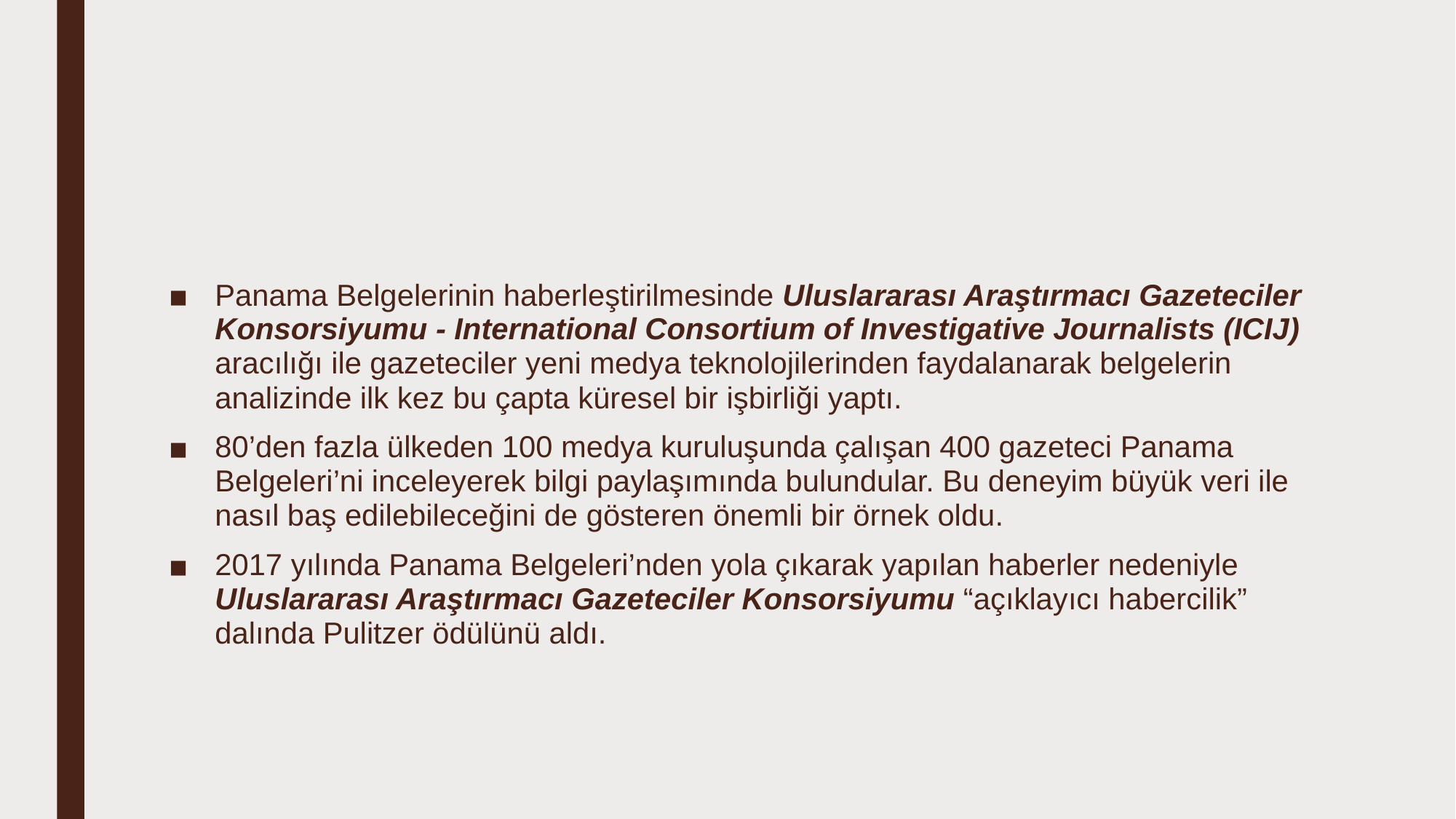

Panama Belgelerinin haberleştirilmesinde Uluslararası Araştırmacı Gazeteciler Konsorsiyumu - International Consortium of Investigative Journalists (ICIJ) aracılığı ile gazeteciler yeni medya teknolojilerinden faydalanarak belgelerin analizinde ilk kez bu çapta küresel bir işbirliği yaptı.
80’den fazla ülkeden 100 medya kuruluşunda çalışan 400 gazeteci Panama Belgeleri’ni inceleyerek bilgi paylaşımında bulundular. Bu deneyim büyük veri ile nasıl baş edilebileceğini de gösteren önemli bir örnek oldu.
2017 yılında Panama Belgeleri’nden yola çıkarak yapılan haberler nedeniyle Uluslararası Araştırmacı Gazeteciler Konsorsiyumu “açıklayıcı habercilik” dalında Pulitzer ödülünü aldı.